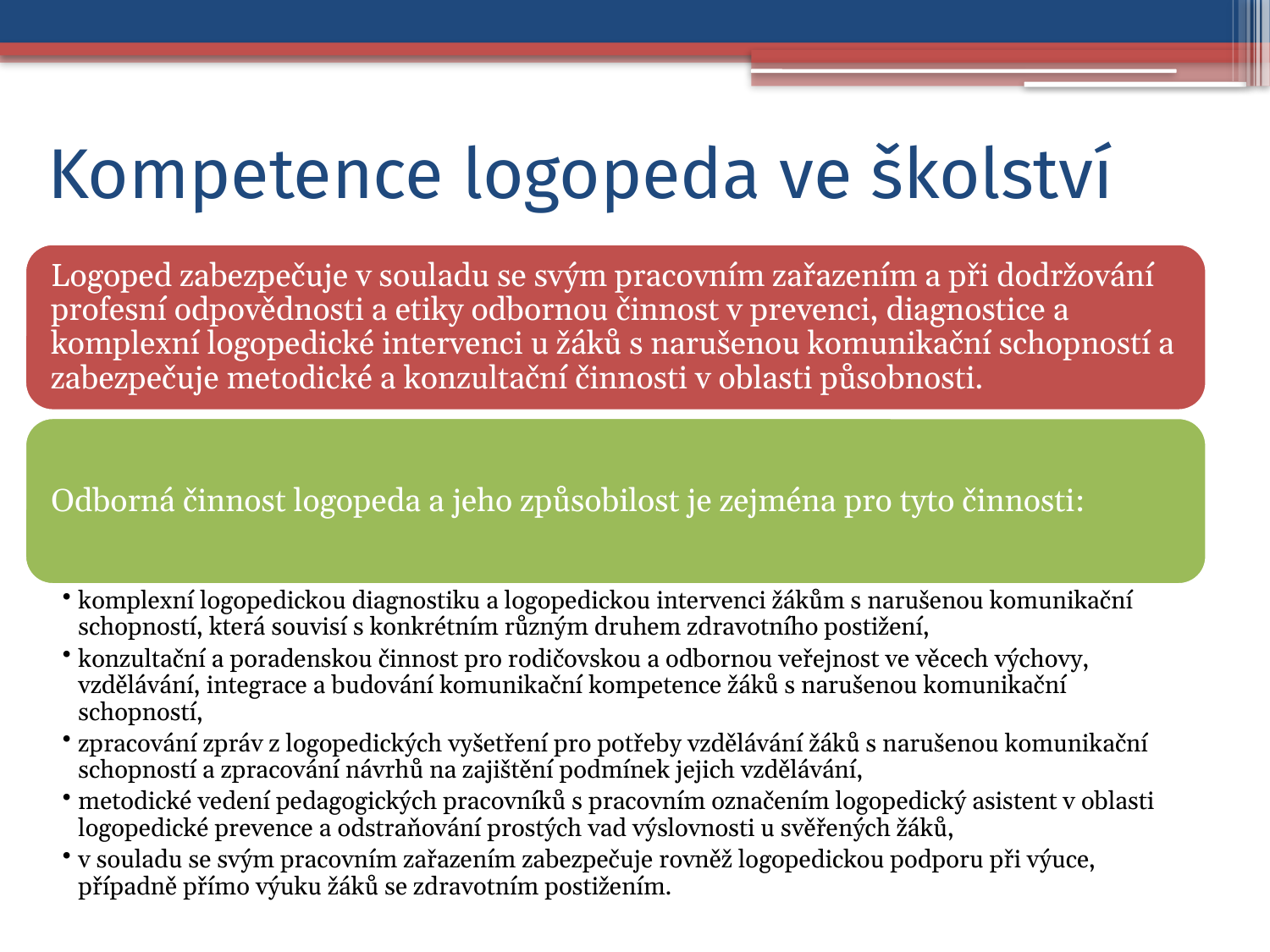

# Kompetence logopeda ve školství
Logoped zabezpečuje v souladu se svým pracovním zařazením a při dodržování profesní odpovědnosti a etiky odbornou činnost v prevenci, diagnostice a komplexní logopedické intervenci u žáků s narušenou komunikační schopností a zabezpečuje metodické a konzultační činnosti v oblasti působnosti.
Odborná činnost logopeda a jeho způsobilost je zejména pro tyto činnosti:
komplexní logopedickou diagnostiku a logopedickou intervenci žákům s narušenou komunikační schopností, která souvisí s konkrétním různým druhem zdravotního postižení,
konzultační a poradenskou činnost pro rodičovskou a odbornou veřejnost ve věcech výchovy, vzdělávání, integrace a budování komunikační kompetence žáků s narušenou komunikační schopností,
zpracování zpráv z logopedických vyšetření pro potřeby vzdělávání žáků s narušenou komunikační schopností a zpracování návrhů na zajištění podmínek jejich vzdělávání,
metodické vedení pedagogických pracovníků s pracovním označením logopedický asistent v oblasti logopedické prevence a odstraňování prostých vad výslovnosti u svěřených žáků,
v souladu se svým pracovním zařazením zabezpečuje rovněž logopedickou podporu při výuce, případně přímo výuku žáků se zdravotním postižením.